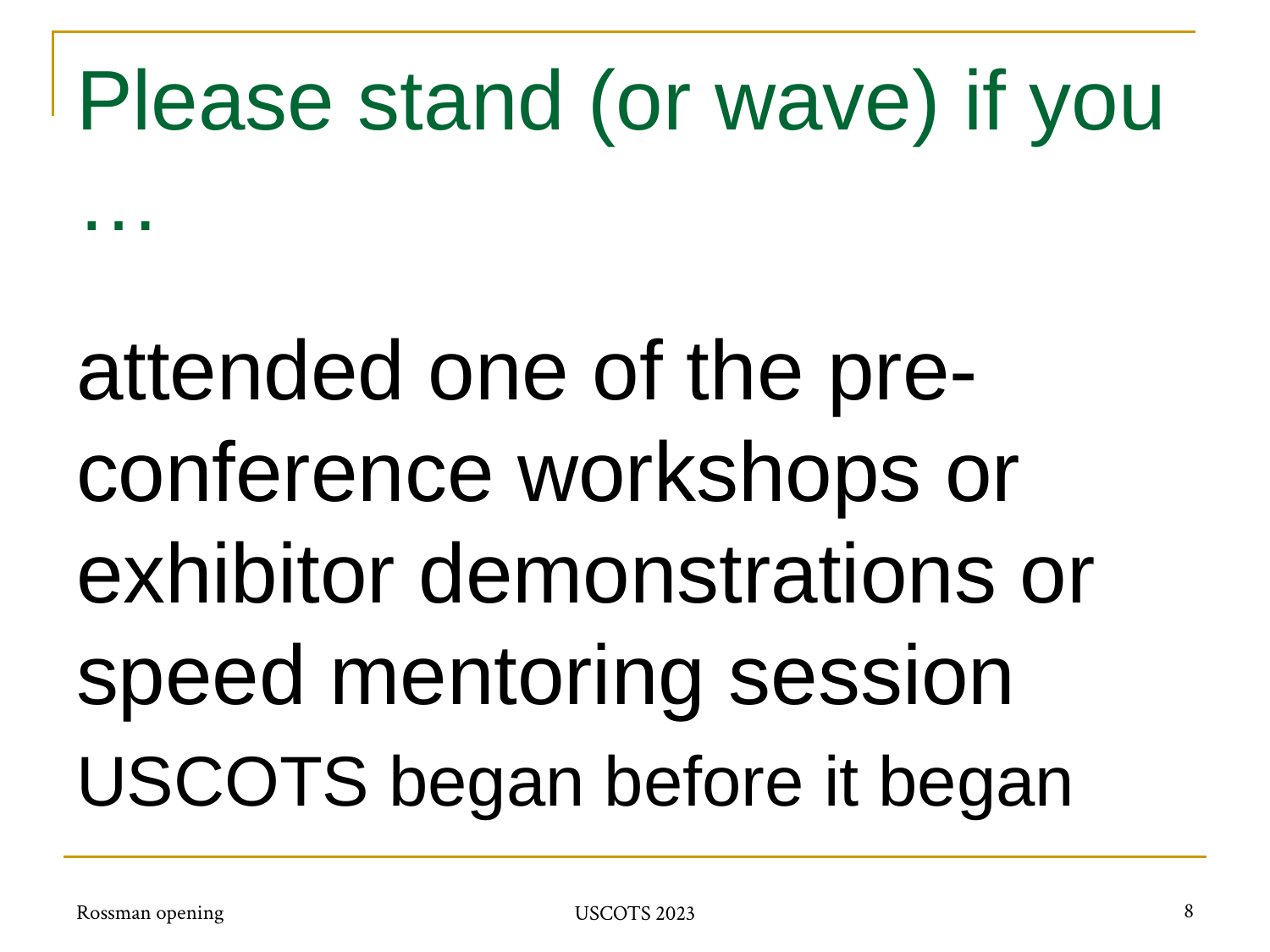

# Please stand (or wave) if you …

attended one of the pre-conference workshops or exhibitor demonstrations or speed mentoring session
USCOTS began before it began
Rossman opening
8
USCOTS 2023